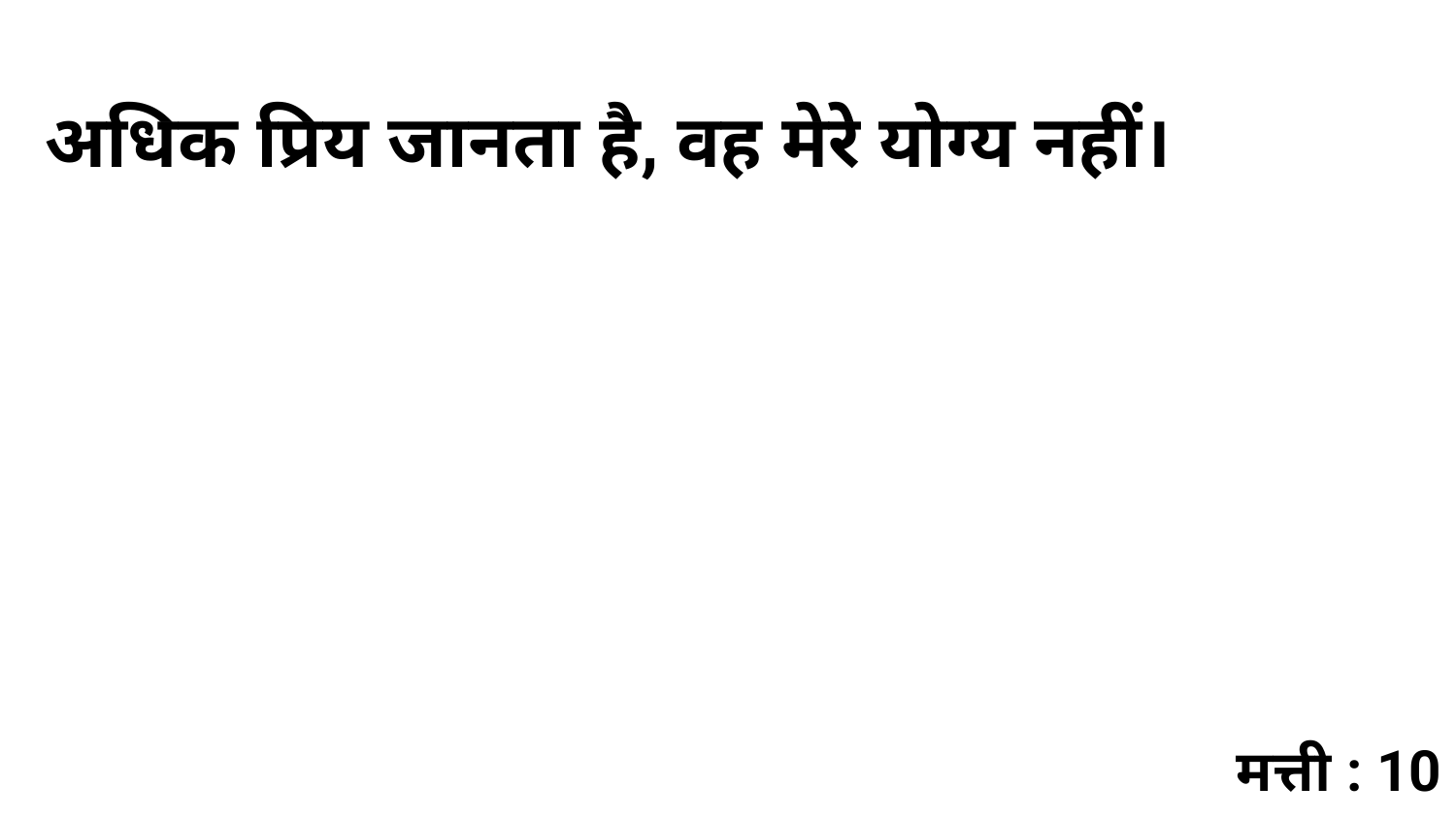

अधिक प्रिय जानता है, वह मेरे योग्य नहीं।
मत्ती : 10